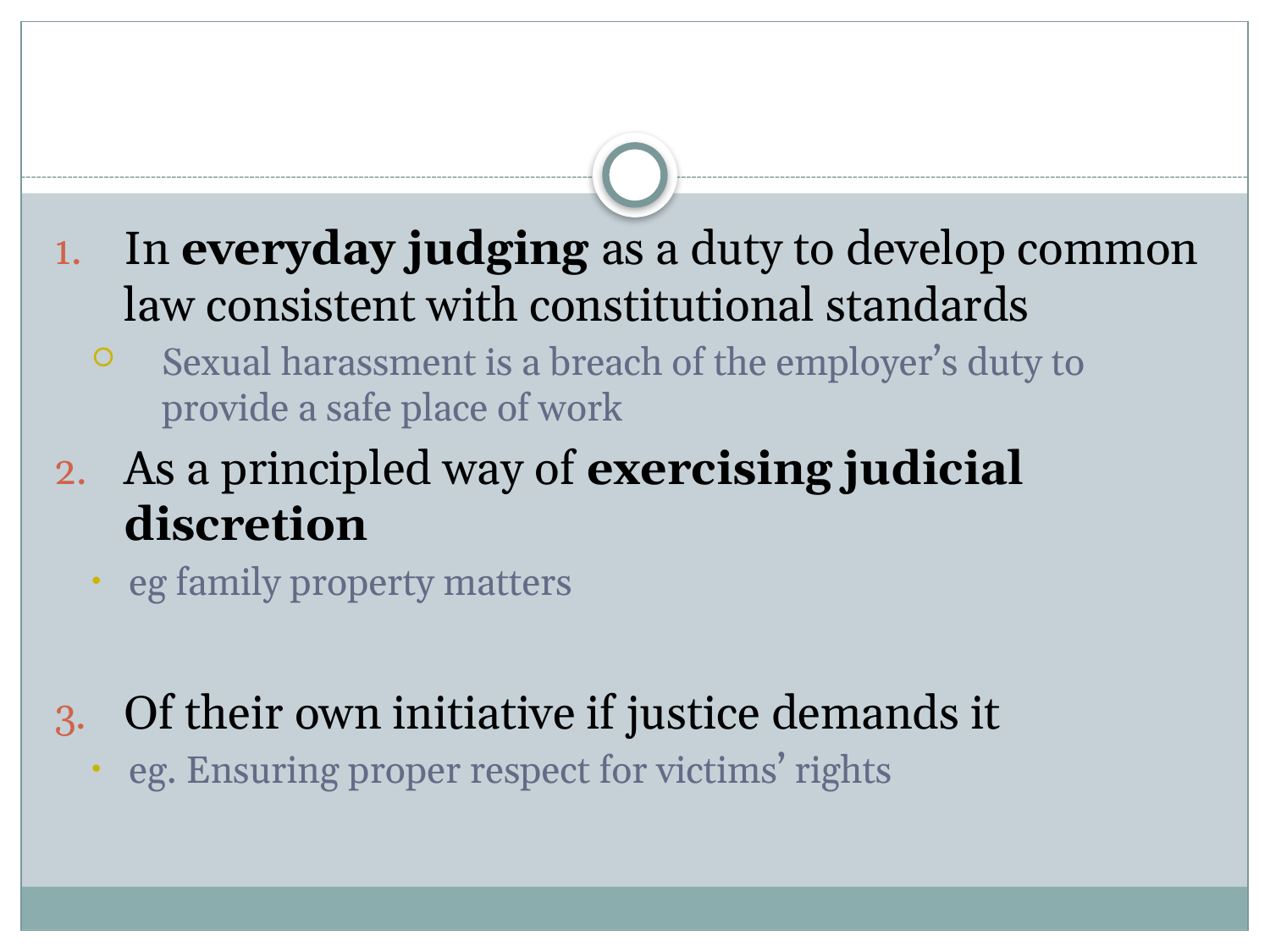

#
In everyday judging as a duty to develop common law consistent with constitutional standards
Sexual harassment is a breach of the employer’s duty to provide a safe place of work
As a principled way of exercising judicial discretion
eg family property matters

Of their own initiative if justice demands it
eg. Ensuring proper respect for victims’ rights